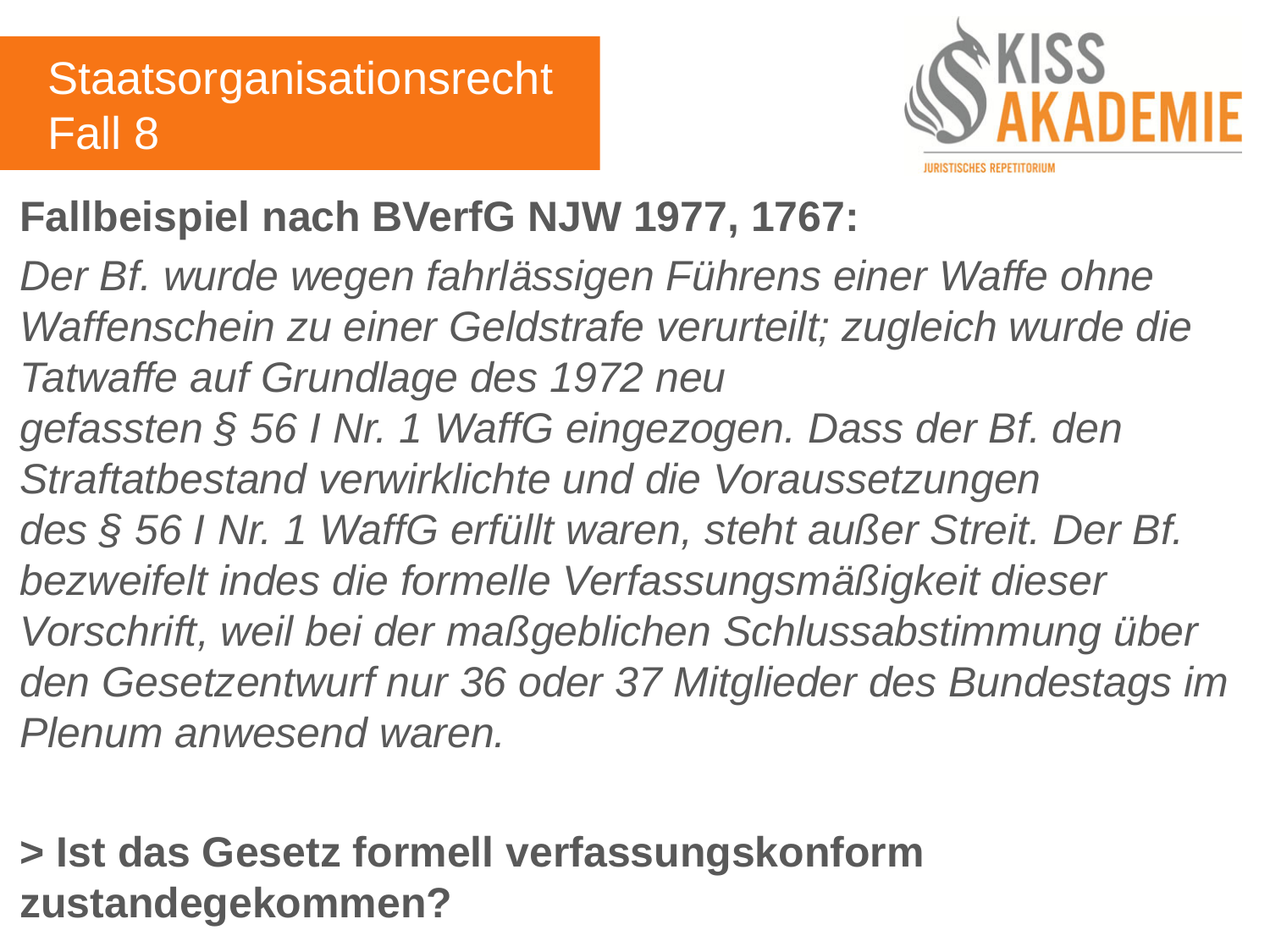

Staatsorganisationsrecht
Fall 8
Fallbeispiel nach BVerfG NJW 1977, 1767:
Der Bf. wurde wegen fahrlässigen Führens einer Waffe ohne Waffenschein zu einer Geldstrafe verurteilt; zugleich wurde die Tatwaffe auf Grundlage des 1972 neu gefassten § 56 I Nr. 1 WaffG eingezogen. Dass der Bf. den Straftatbestand verwirklichte und die Voraussetzungen des § 56 I Nr. 1 WaffG erfüllt waren, steht außer Streit. Der Bf. bezweifelt indes die formelle Verfassungsmäßigkeit dieser Vorschrift, weil bei der maßgeblichen Schlussabstimmung über den Gesetzentwurf nur 36 oder 37 Mitglieder des Bundestags im Plenum anwesend waren.

> Ist das Gesetz formell verfassungskonform zustandegekommen?